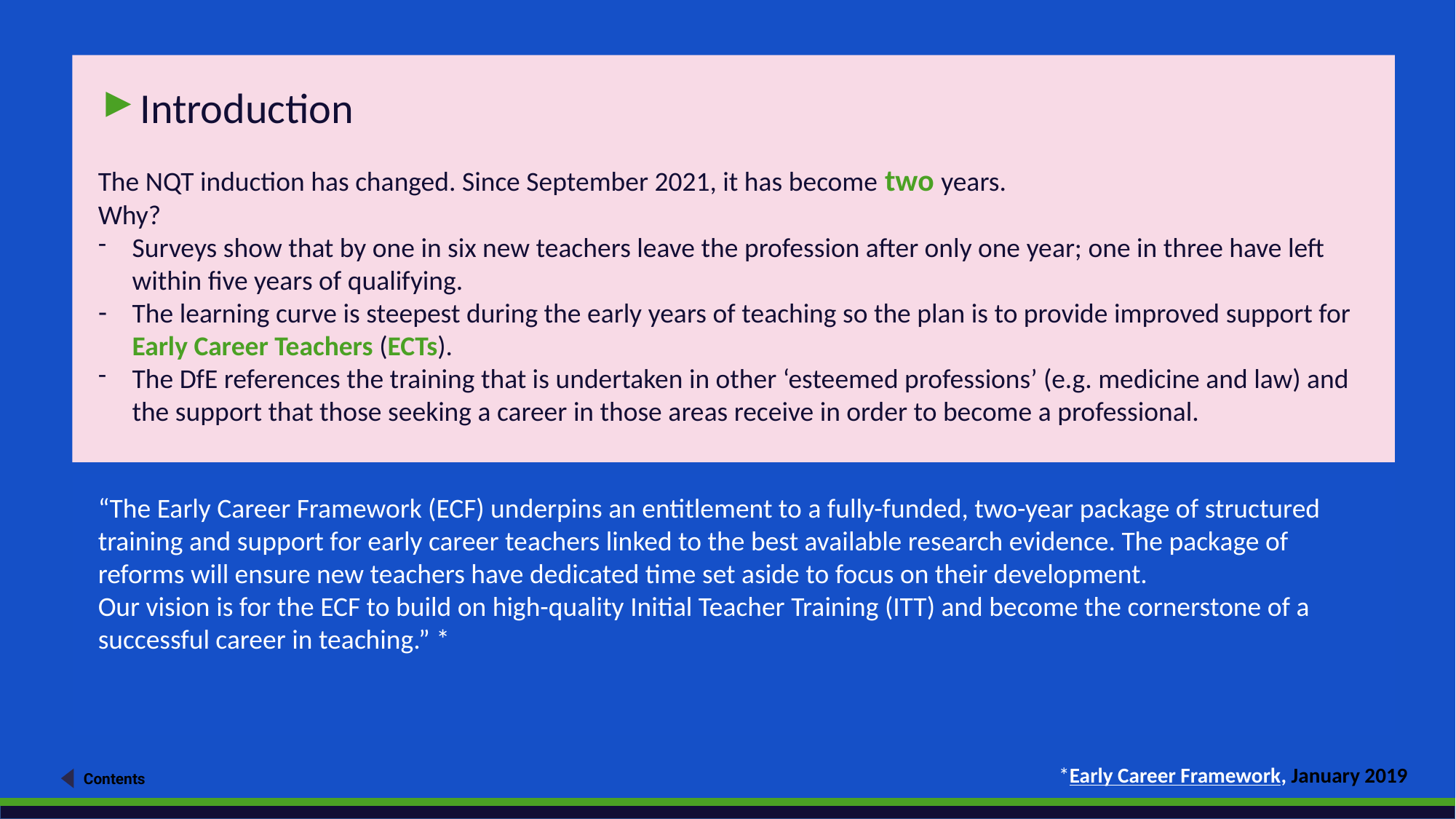

Introduction

The NQT induction has changed. Since September 2021, it has become two years.
Why?
Surveys show that by one in six new teachers leave the profession after only one year; one in three have left within five years of qualifying.
The learning curve is steepest during the early years of teaching so the plan is to provide improved support for Early Career Teachers (ECTs).
The DfE references the training that is undertaken in other ‘esteemed professions’ (e.g. medicine and law) and the support that those seeking a career in those areas receive in order to become a professional.
“The Early Career Framework (ECF) underpins an entitlement to a fully-funded, two-year package of structured training and support for early career teachers linked to the best available research evidence. The package of reforms will ensure new teachers have dedicated time set aside to focus on their development.
Our vision is for the ECF to build on high-quality Initial Teacher Training (ITT) and become the cornerstone of a successful career in teaching.” *
*Early Career Framework, January 2019
Contents